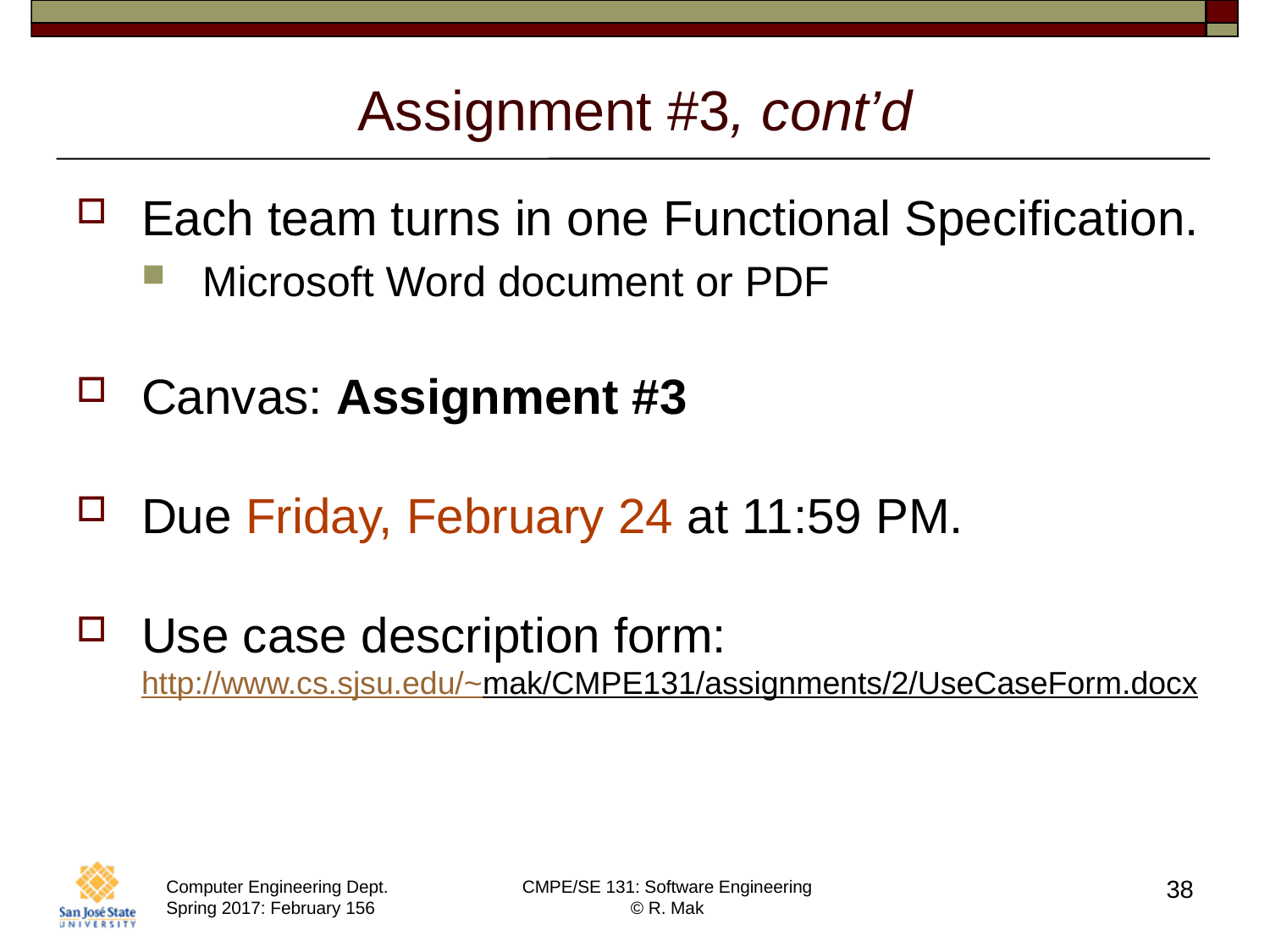

# Assignment #3, cont’d
Each team turns in one Functional Specification.
Microsoft Word document or PDF

Canvas: Assignment #3

Due Friday, February 24 at 11:59 PM.

Use case description form:
http://www.cs.sjsu.edu/~mak/CMPE131/assignments/2/UseCaseForm.docx
38